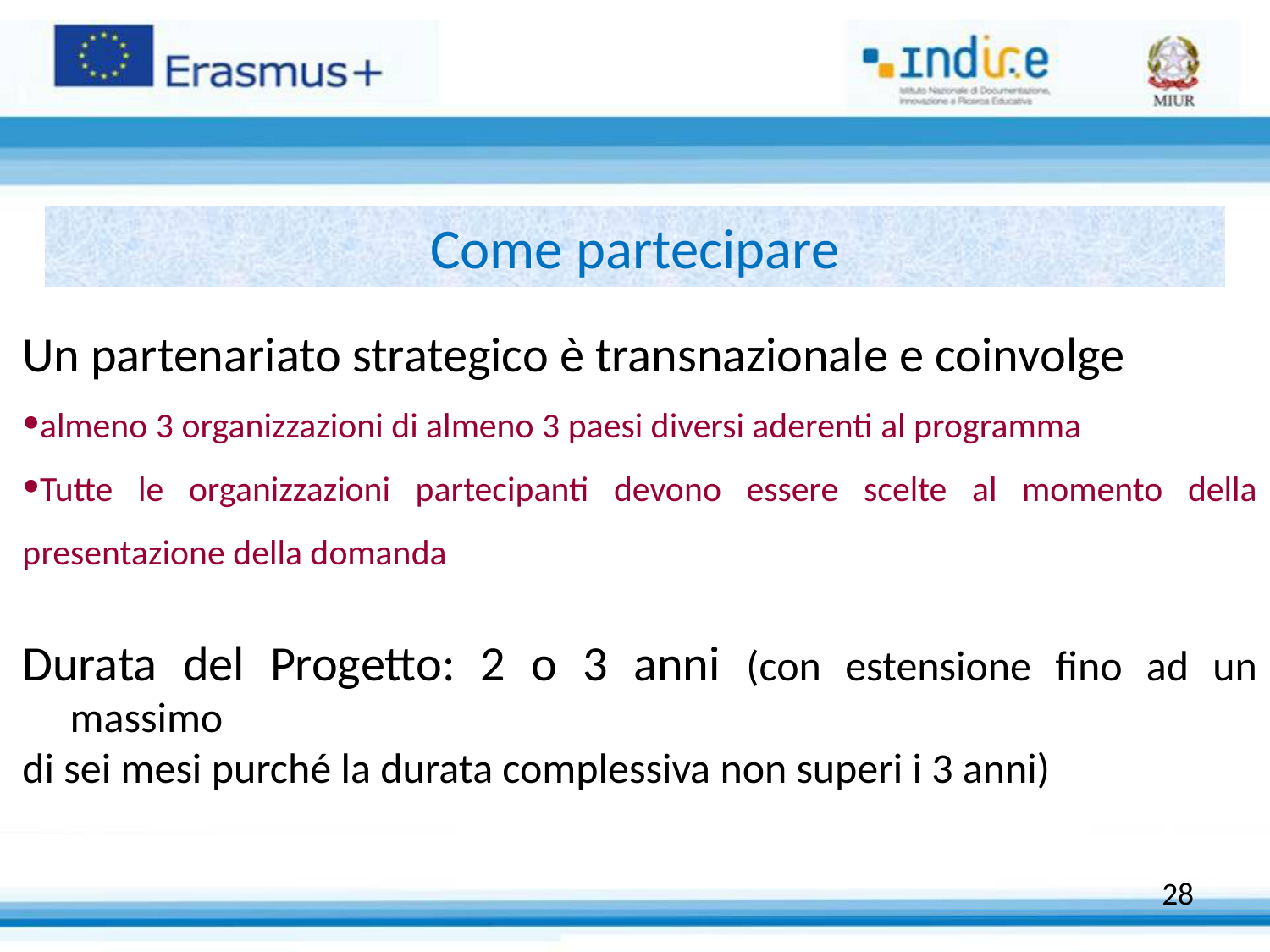

Come partecipare
Un partenariato strategico è transnazionale e coinvolge
almeno 3 organizzazioni di almeno 3 paesi diversi aderenti al programma
Tutte le organizzazioni partecipanti devono essere scelte al momento della presentazione della domanda

Durata del Progetto: 2 o 3 anni (con estensione fino ad un massimo
di sei mesi purché la durata complessiva non superi i 3 anni)

28